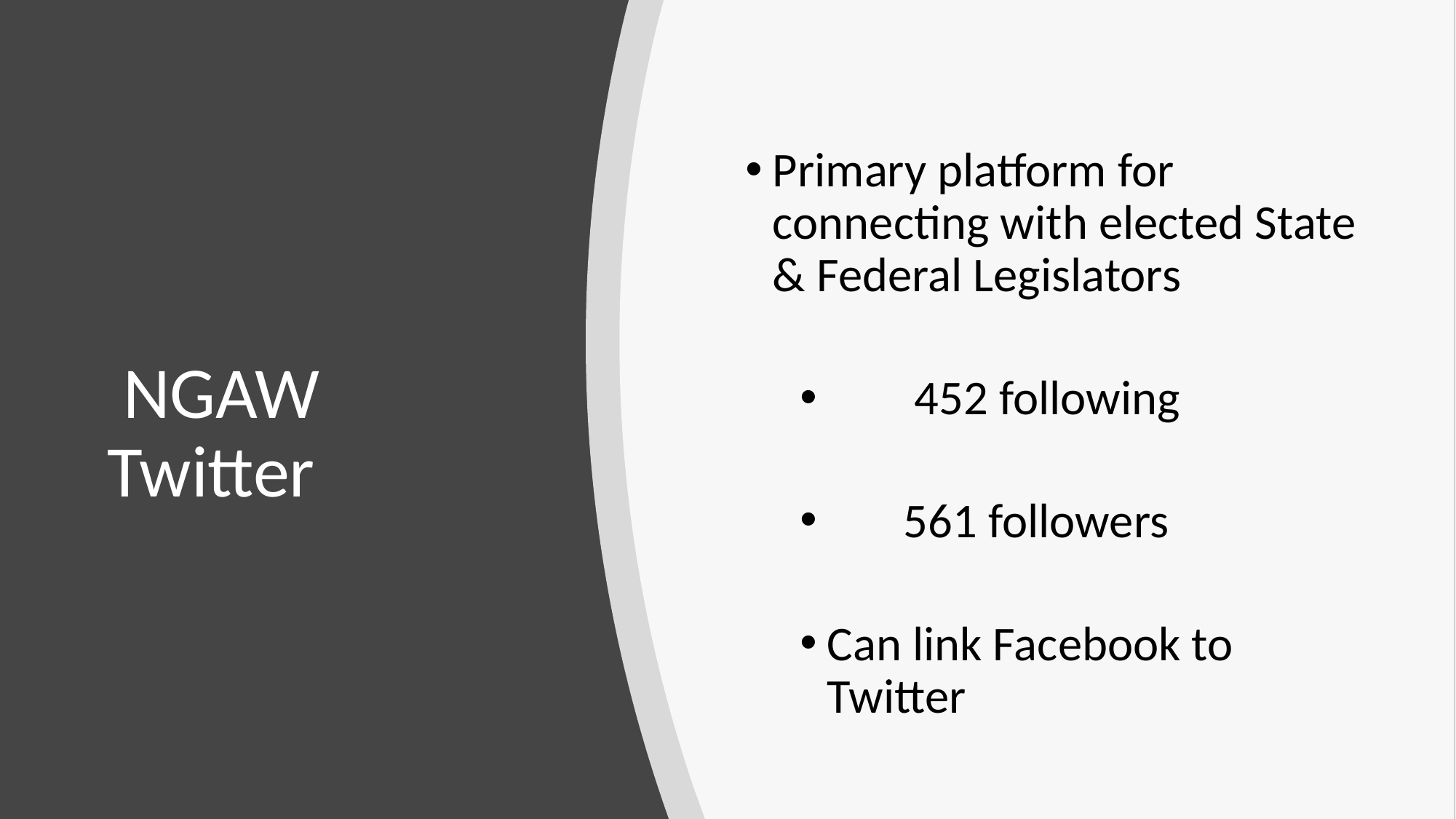

Primary platform for connecting with elected State & Federal Legislators

        452 following

       561 followers

Can link Facebook to Twitter
# NGAW Twitter